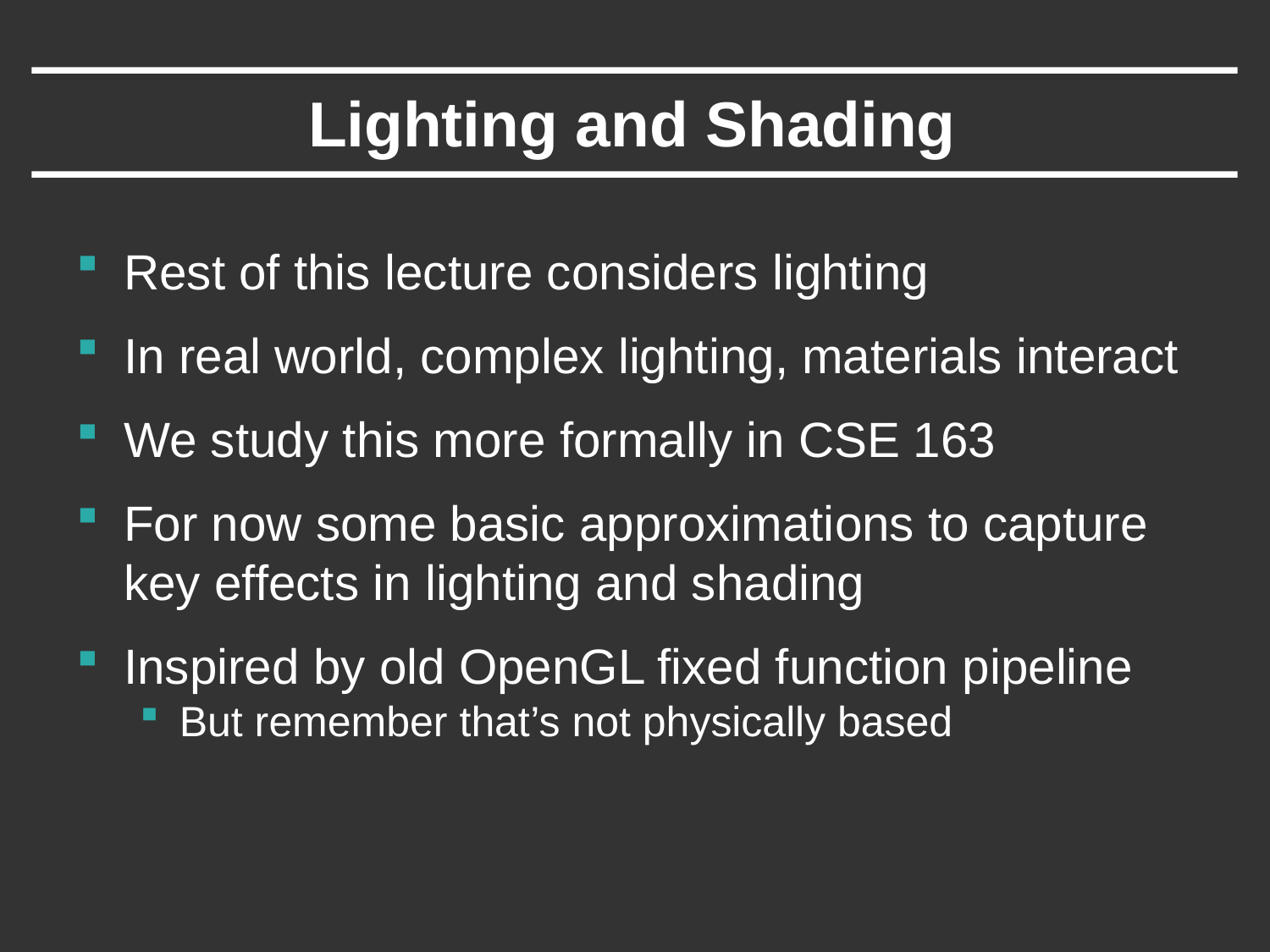

# Lighting and Shading
Rest of this lecture considers lighting
In real world, complex lighting, materials interact
We study this more formally in CSE 163
For now some basic approximations to capture key effects in lighting and shading
Inspired by old OpenGL fixed function pipeline
But remember that’s not physically based